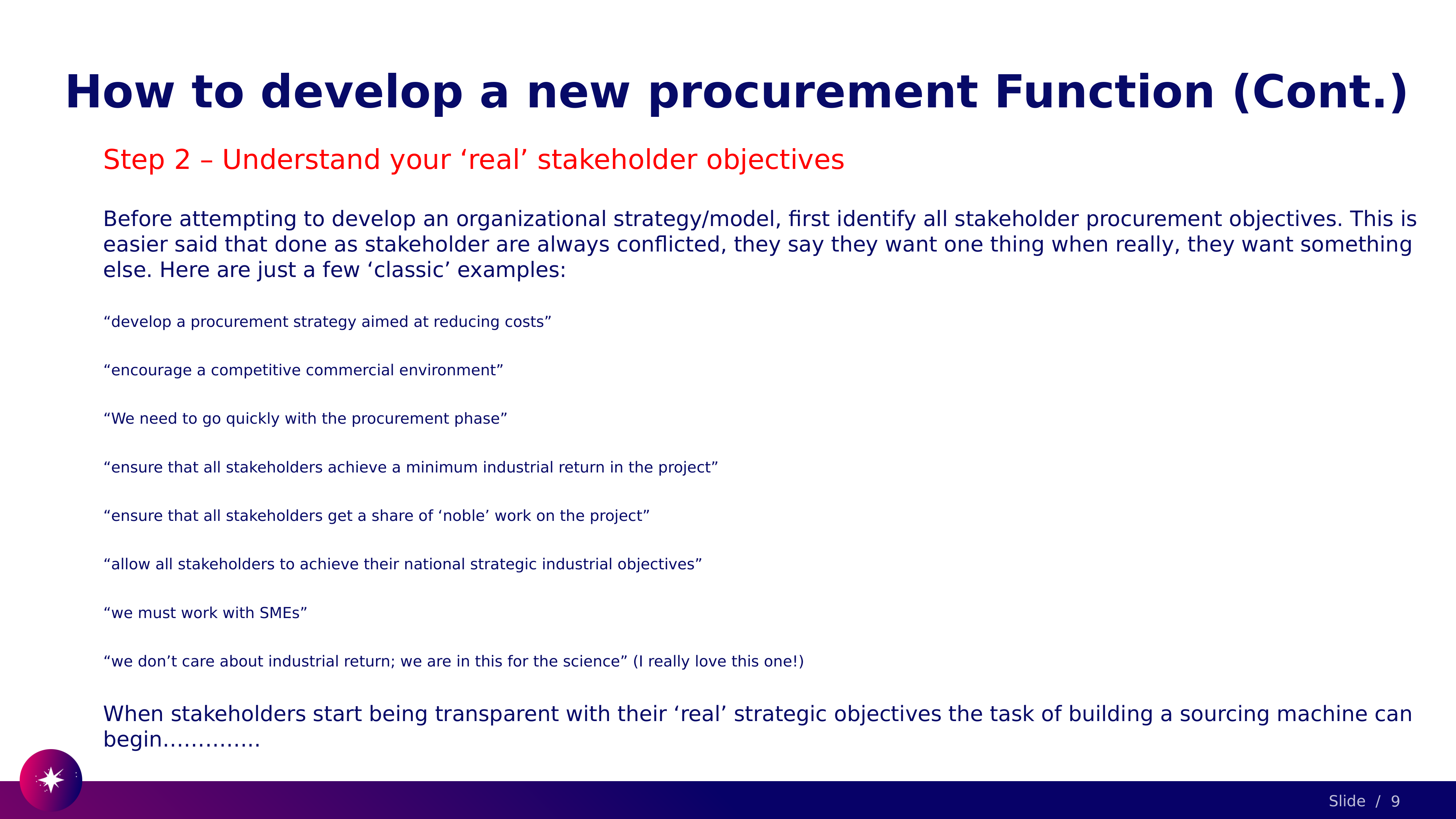

# How to develop a new procurement Function (Cont.)
Step 2 – Understand your ‘real’ stakeholder objectives
Before attempting to develop an organizational strategy/model, first identify all stakeholder procurement objectives. This is easier said that done as stakeholder are always conflicted, they say they want one thing when really, they want something else. Here are just a few ‘classic’ examples:
“develop a procurement strategy aimed at reducing costs”
“encourage a competitive commercial environment”
“We need to go quickly with the procurement phase”
“ensure that all stakeholders achieve a minimum industrial return in the project”
“ensure that all stakeholders get a share of ‘noble’ work on the project”
“allow all stakeholders to achieve their national strategic industrial objectives”
“we must work with SMEs”
“we don’t care about industrial return; we are in this for the science” (I really love this one!)
When stakeholders start being transparent with their ‘real’ strategic objectives the task of building a sourcing machine can begin…………..

9